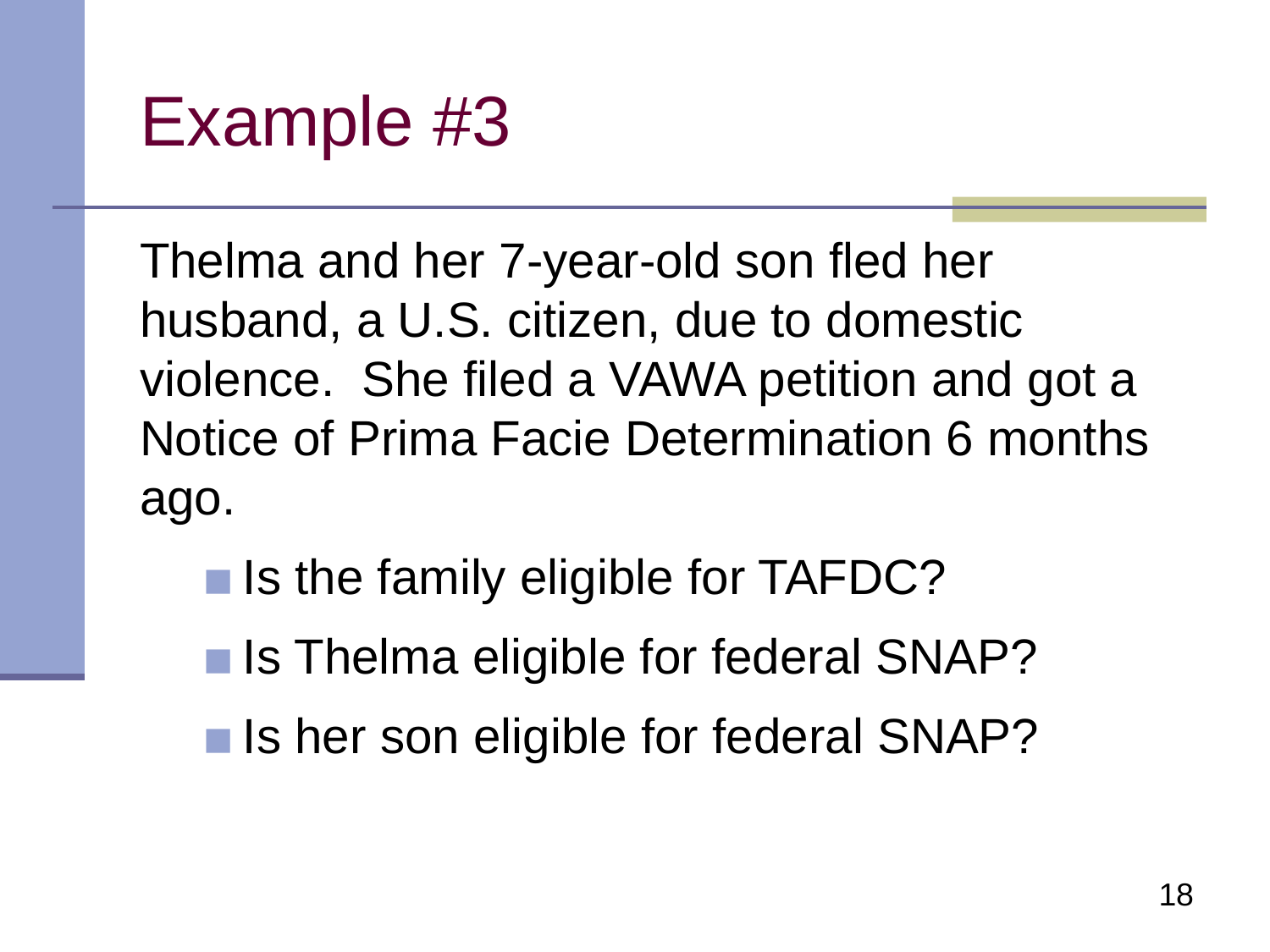

# Example #3
Thelma and her 7-year-old son fled her husband, a U.S. citizen, due to domestic violence.  She filed a VAWA petition and got a Notice of Prima Facie Determination 6 months ago.
Is the family eligible for TAFDC?
Is Thelma eligible for federal SNAP?
Is her son eligible for federal SNAP?
18